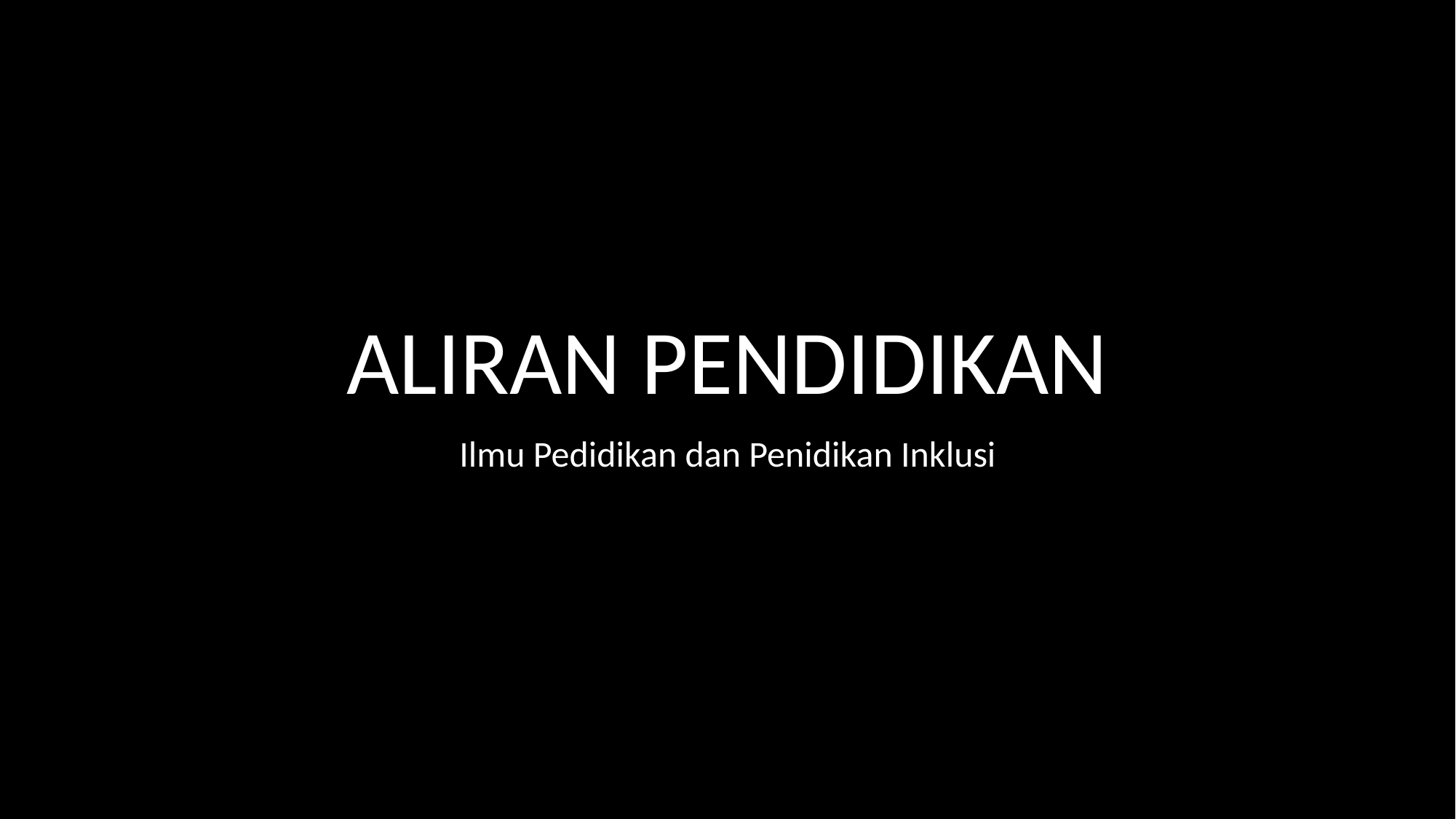

# ALIRAN PENDIDIKAN
Ilmu Pedidikan dan Penidikan Inklusi